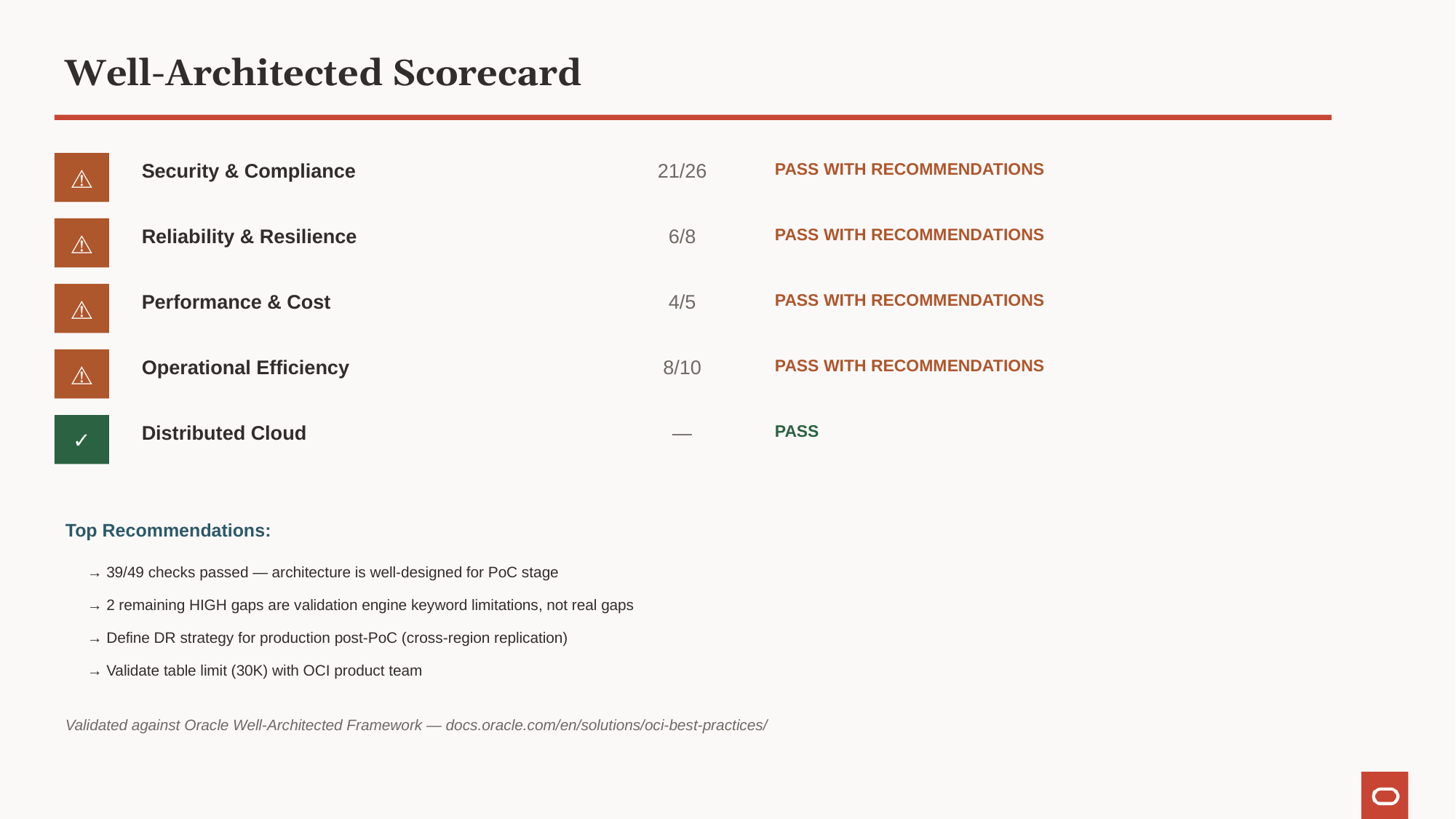

Well-Architected Scorecard

⚠
Security & Compliance
21/26
PASS WITH RECOMMENDATIONS
⚠
Reliability & Resilience
6/8
PASS WITH RECOMMENDATIONS
⚠
Performance & Cost
4/5
PASS WITH RECOMMENDATIONS
⚠
Operational Efficiency
8/10
PASS WITH RECOMMENDATIONS
✓
Distributed Cloud
—
PASS
Top Recommendations:
→ 39/49 checks passed — architecture is well-designed for PoC stage
→ 2 remaining HIGH gaps are validation engine keyword limitations, not real gaps
→ Define DR strategy for production post-PoC (cross-region replication)
→ Validate table limit (30K) with OCI product team
Validated against Oracle Well-Architected Framework — docs.oracle.com/en/solutions/oci-best-practices/